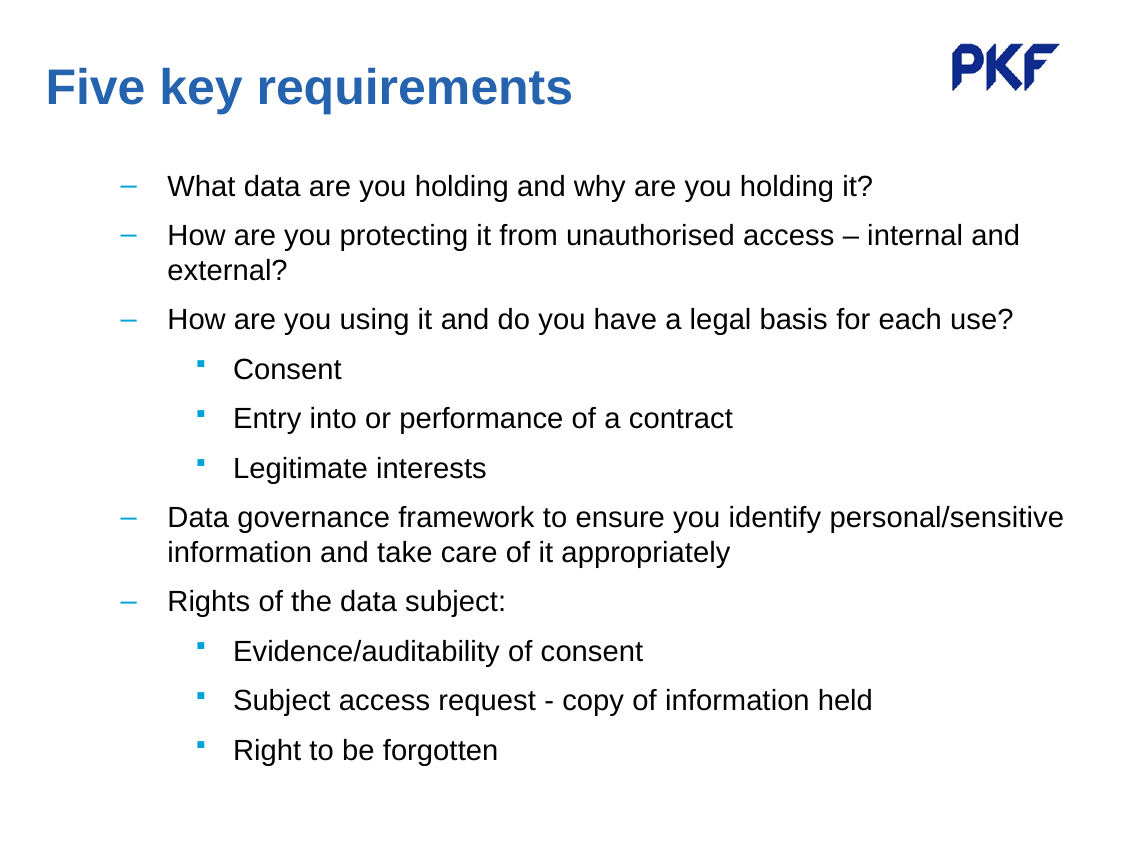

# Five key requirements
What data are you holding and why are you holding it?
How are you protecting it from unauthorised access – internal and external?
How are you using it and do you have a legal basis for each use?
Consent
Entry into or performance of a contract
Legitimate interests
Data governance framework to ensure you identify personal/sensitive information and take care of it appropriately
Rights of the data subject:
Evidence/auditability of consent
Subject access request - copy of information held
Right to be forgotten